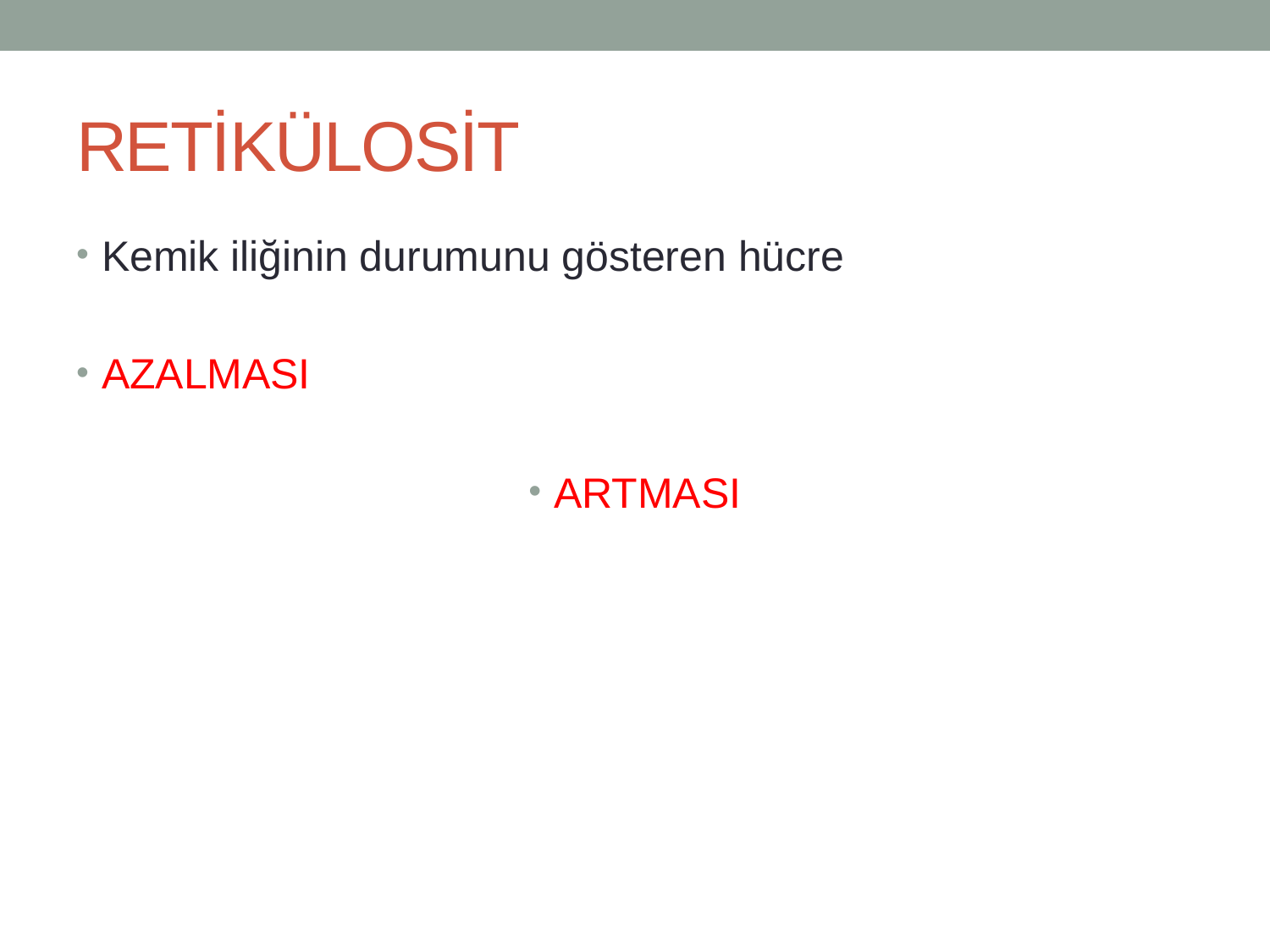

# RETİKÜLOSİT
Kemik iliğinin durumunu gösteren hücre

AZALMASI

ARTMASI